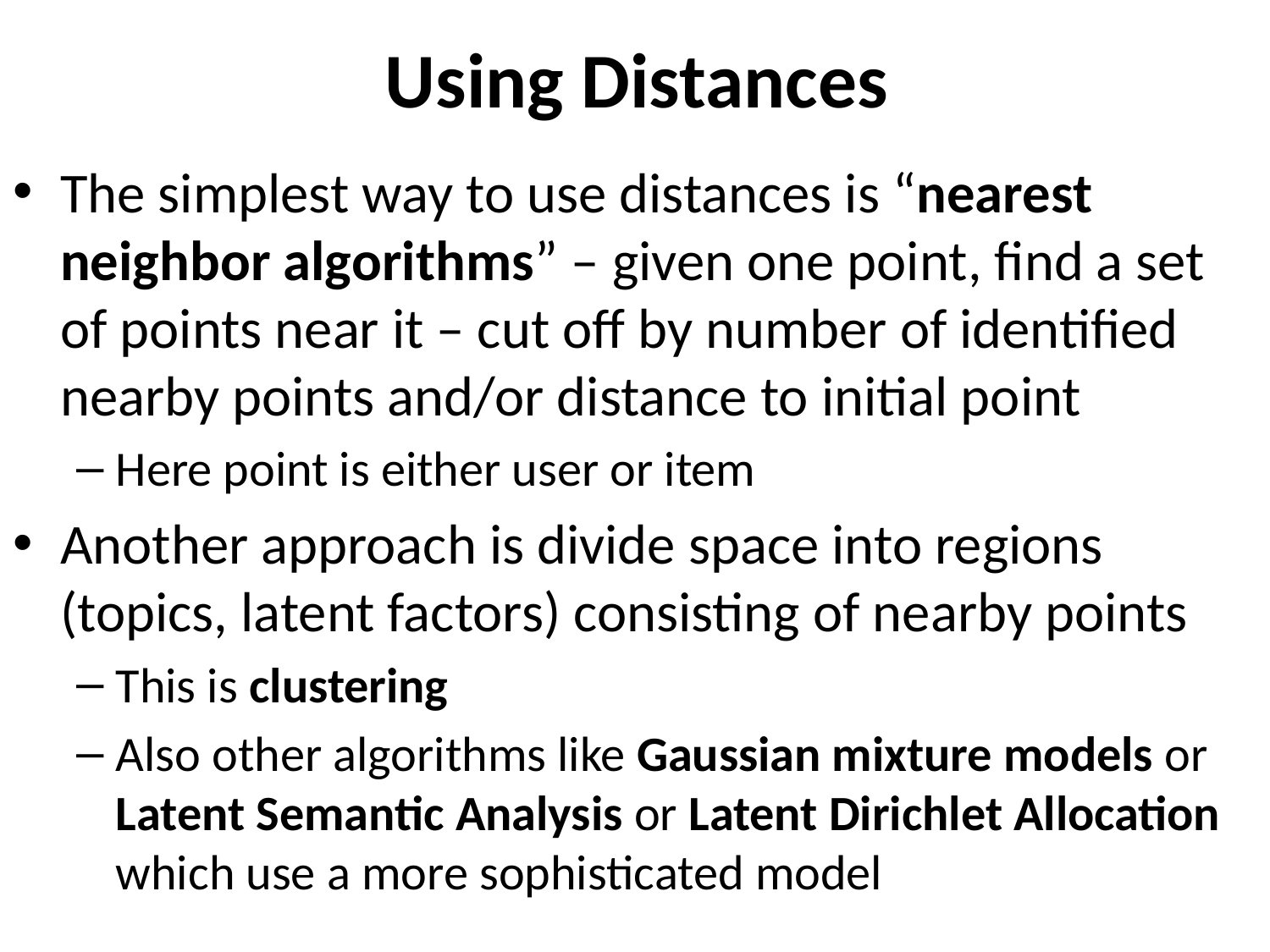

# Using Distances
The simplest way to use distances is “nearest neighbor algorithms” – given one point, find a set of points near it – cut off by number of identified nearby points and/or distance to initial point
Here point is either user or item
Another approach is divide space into regions (topics, latent factors) consisting of nearby points
This is clustering
Also other algorithms like Gaussian mixture models or Latent Semantic Analysis or Latent Dirichlet Allocation which use a more sophisticated model